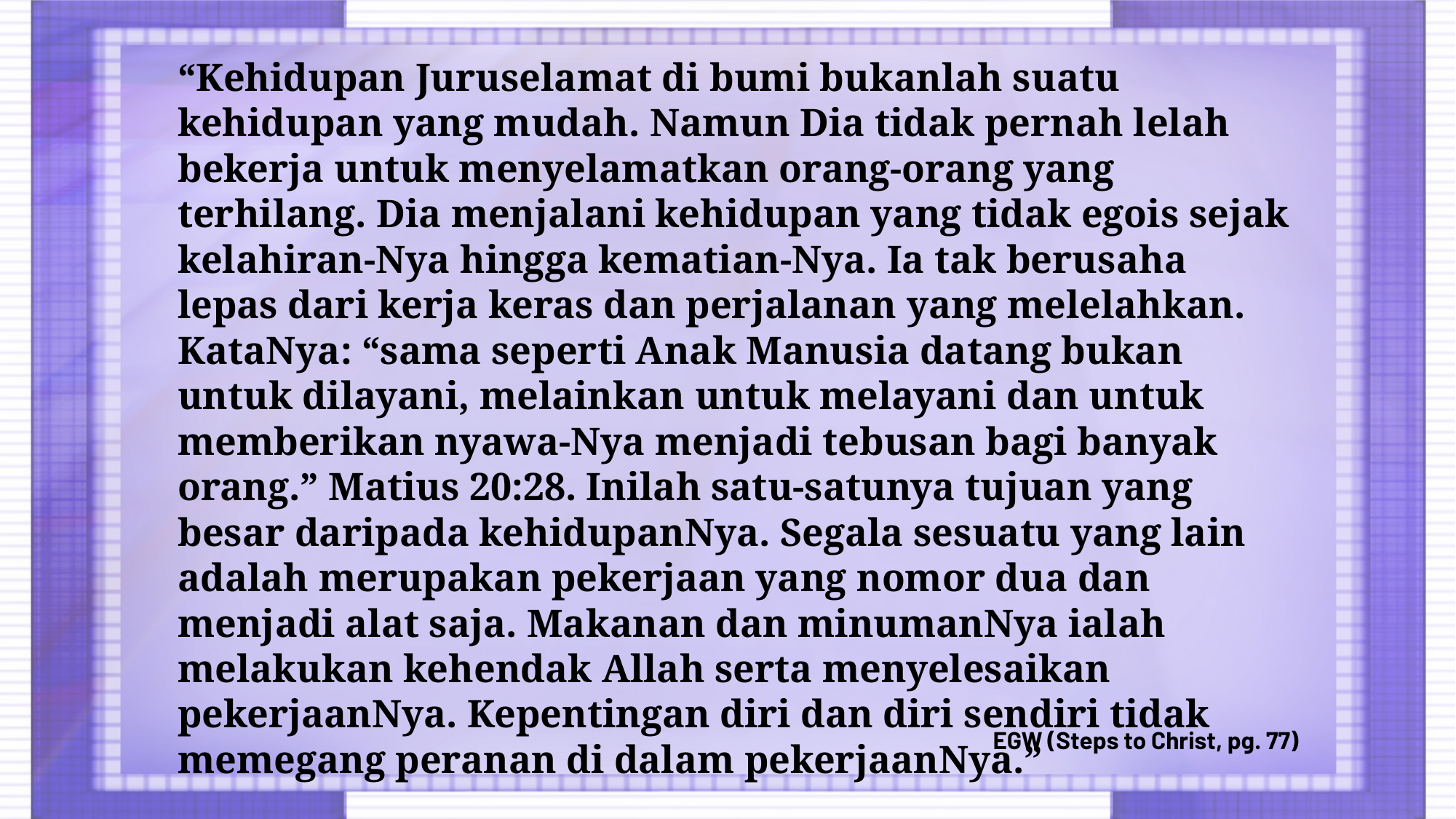

“Kehidupan Juruselamat di bumi bukanlah suatu kehidupan yang mudah. Namun Dia tidak pernah lelah bekerja untuk menyelamatkan orang-orang yang terhilang. Dia menjalani kehidupan yang tidak egois sejak kelahiran-Nya hingga kematian-Nya. Ia tak berusaha lepas dari kerja keras dan perjalanan yang melelahkan. KataNya: “sama seperti Anak Manusia datang bukan untuk dilayani, melainkan untuk melayani dan untuk memberikan nyawa-Nya menjadi tebusan bagi banyak orang.” Matius 20:28. Inilah satu-satunya tujuan yang besar daripada kehidupanNya. Segala sesuatu yang lain adalah merupakan pekerjaan yang nomor dua dan menjadi alat saja. Makanan dan minumanNya ialah melakukan kehendak Allah serta menyelesaikan pekerjaanNya. Kepentingan diri dan diri sendiri tidak memegang peranan di dalam pekerjaanNya.”
EGW (Steps to Christ, pg. 77)